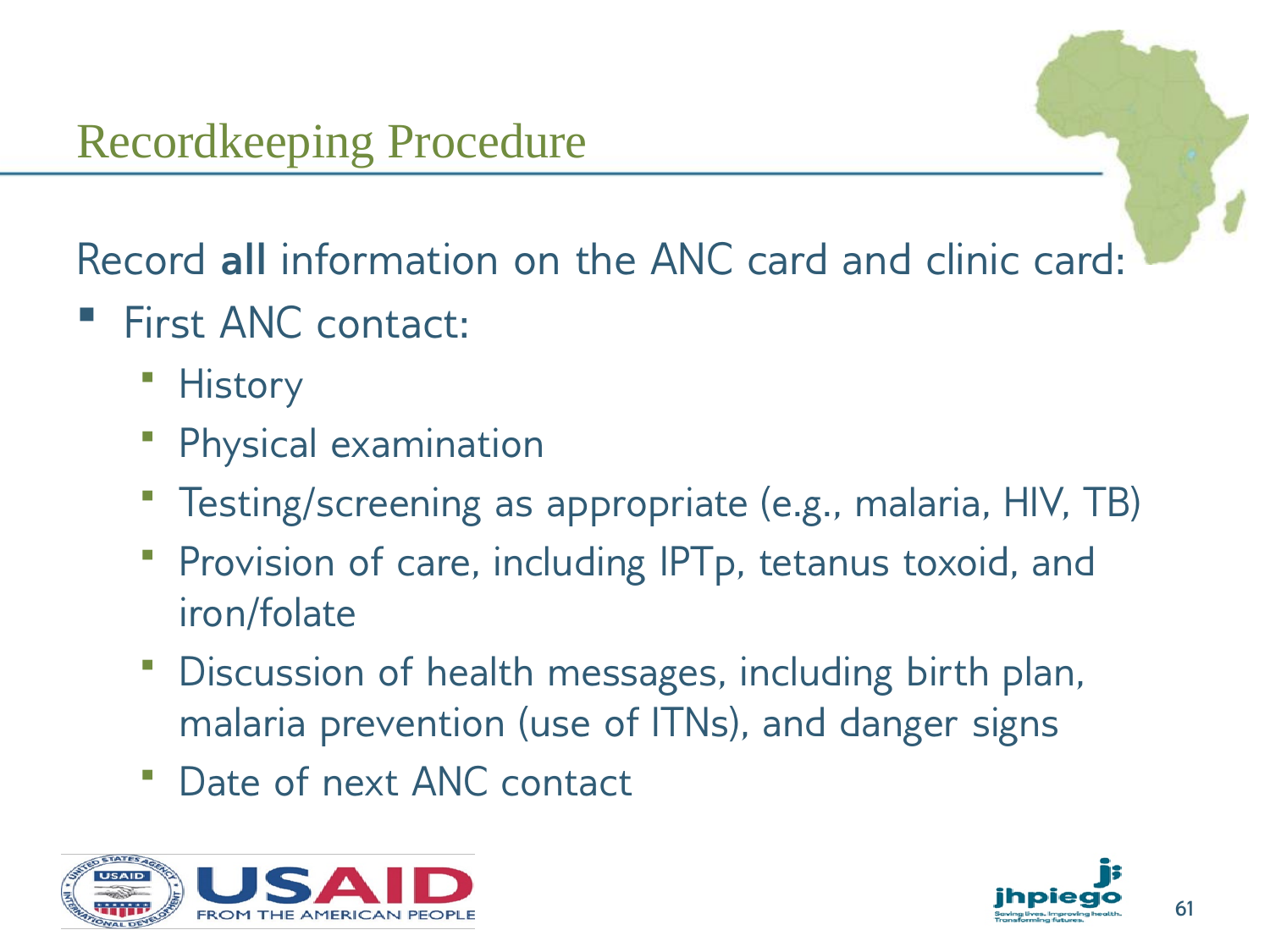

# Recordkeeping Procedure
Record all information on the ANC card and clinic card:
First ANC contact:
History
Physical examination
Testing/screening as appropriate (e.g., malaria, HIV, TB)
Provision of care, including IPTp, tetanus toxoid, and iron/folate
Discussion of health messages, including birth plan, malaria prevention (use of ITNs), and danger signs
Date of next ANC contact
61